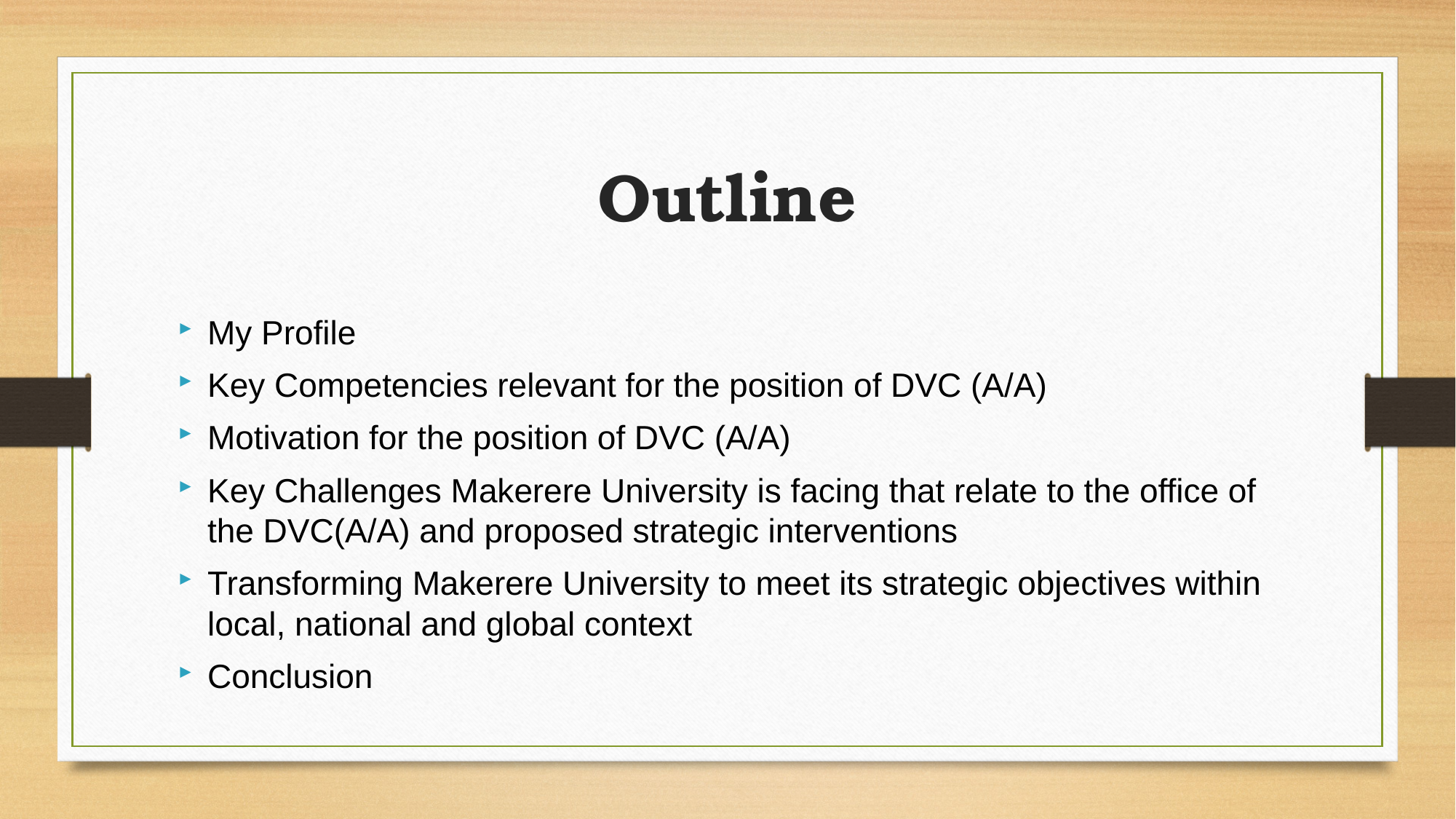

# Outline
My Profile
Key Competencies relevant for the position of DVC (A/A)
Motivation for the position of DVC (A/A)
Key Challenges Makerere University is facing that relate to the office of the DVC(A/A) and proposed strategic interventions
Transforming Makerere University to meet its strategic objectives within local, national and global context
Conclusion